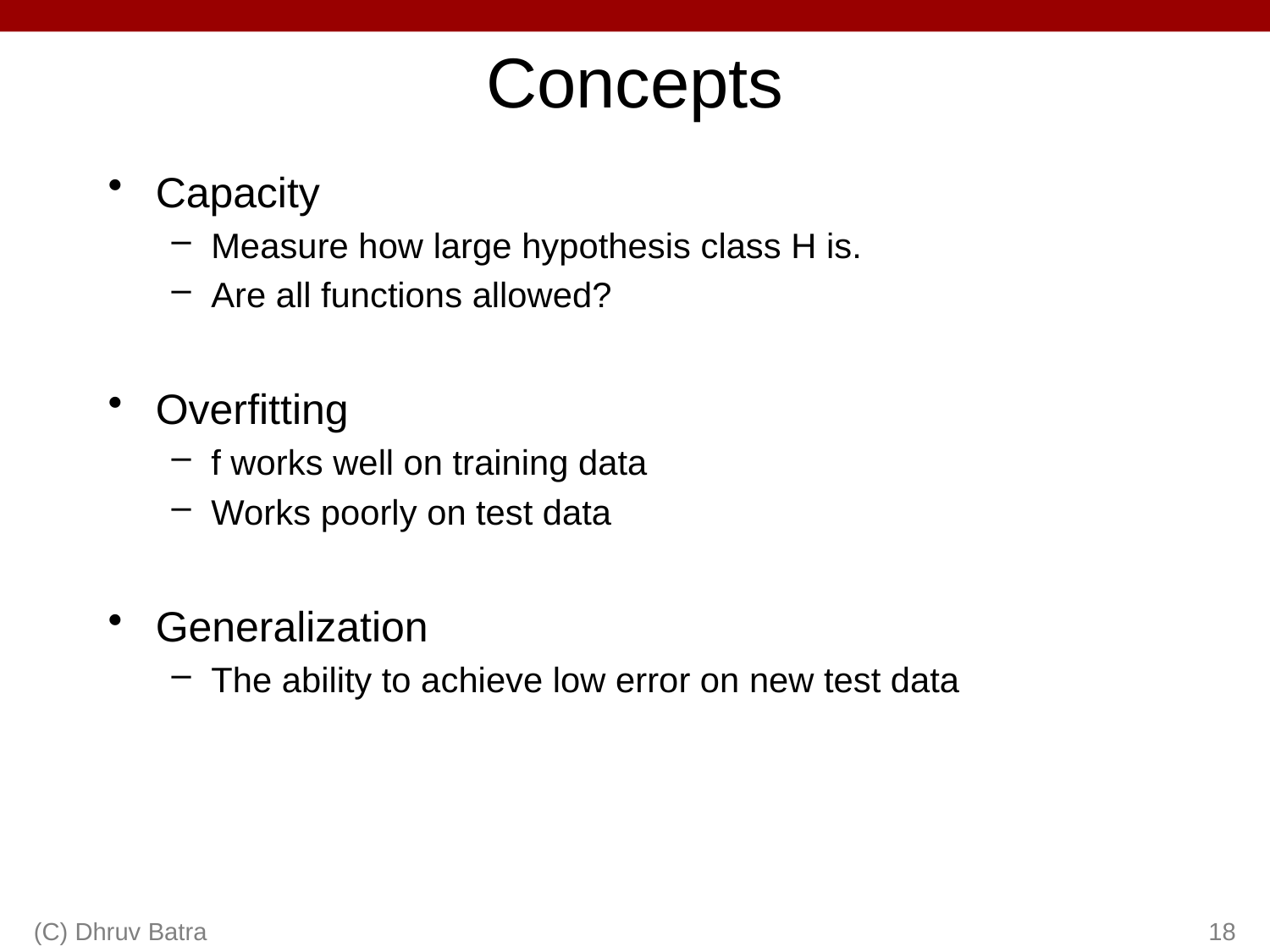

# Concepts
Capacity
Measure how large hypothesis class H is.
Are all functions allowed?

Overfitting
f works well on training data
Works poorly on test data

Generalization
The ability to achieve low error on new test data
(C) Dhruv Batra
18